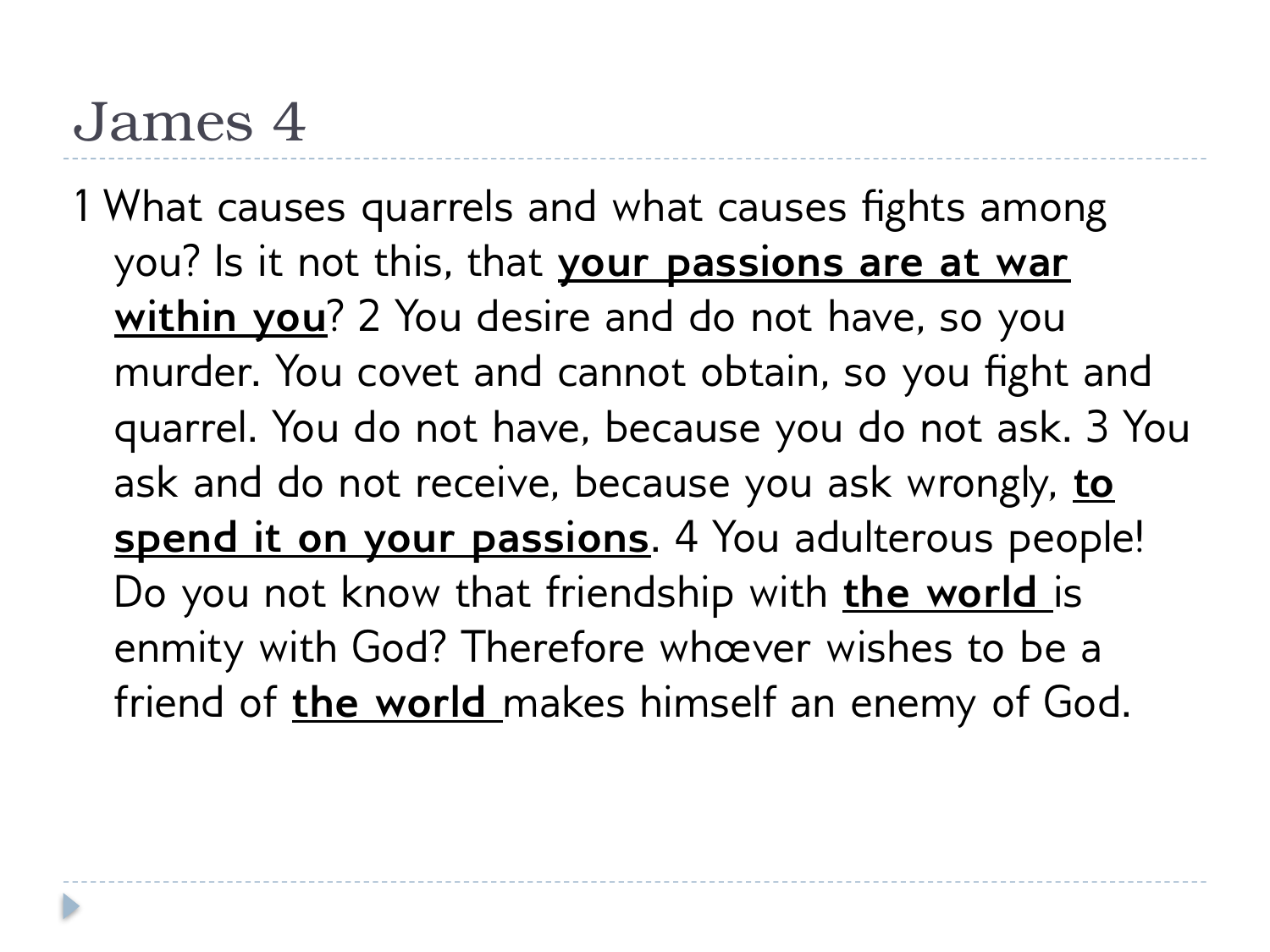

# James 4
1 What causes quarrels and what causes fights among you? Is it not this, that your passions are at war within you? 2 You desire and do not have, so you murder. You covet and cannot obtain, so you fight and quarrel. You do not have, because you do not ask. 3 You ask and do not receive, because you ask wrongly, to spend it on your passions. 4 You adulterous people! Do you not know that friendship with the world is enmity with God? Therefore whoever wishes to be a friend of the world makes himself an enemy of God.